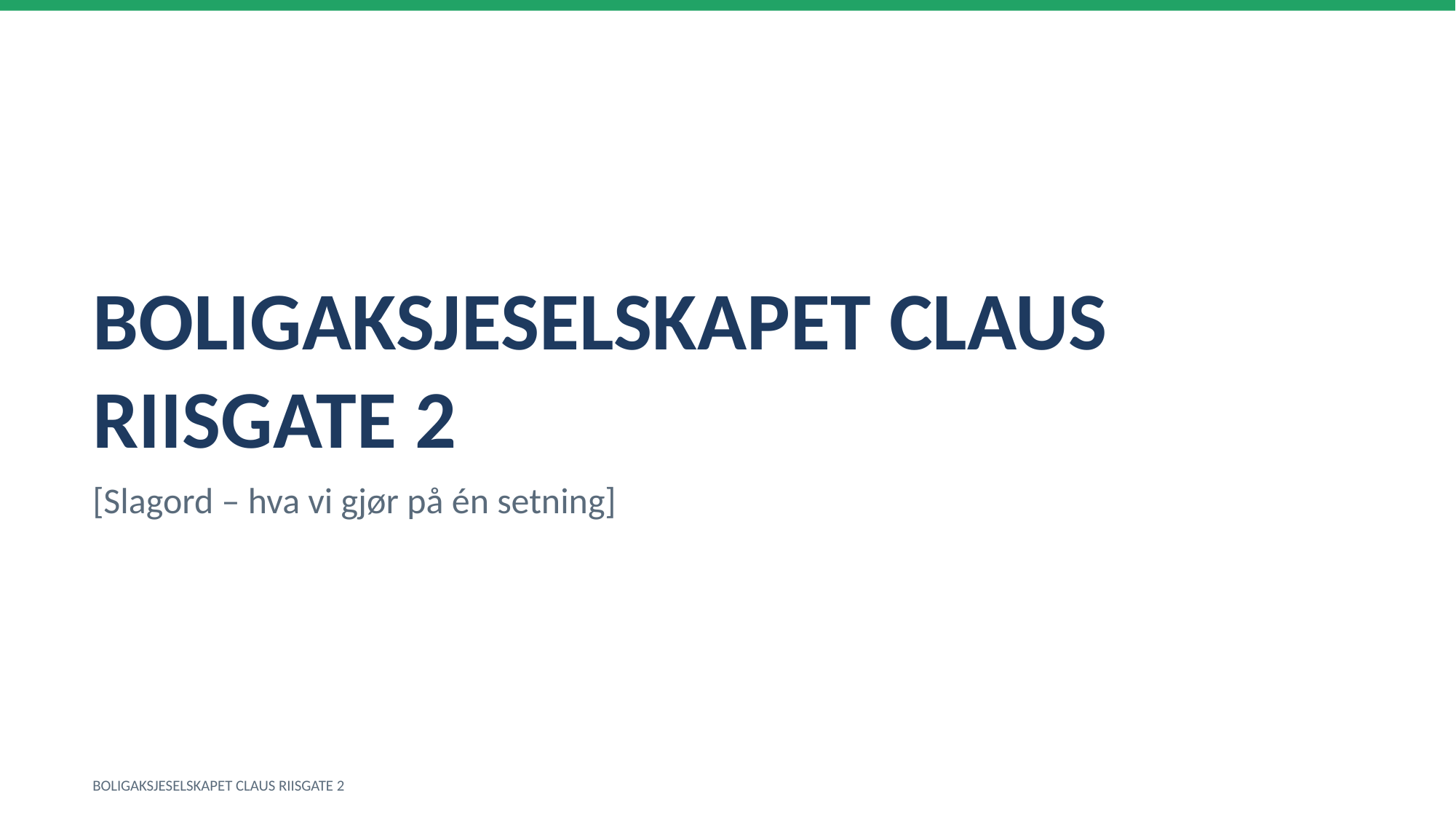

BOLIGAKSJESELSKAPET CLAUS RIISGATE 2
[Slagord – hva vi gjør på én setning]
BOLIGAKSJESELSKAPET CLAUS RIISGATE 2